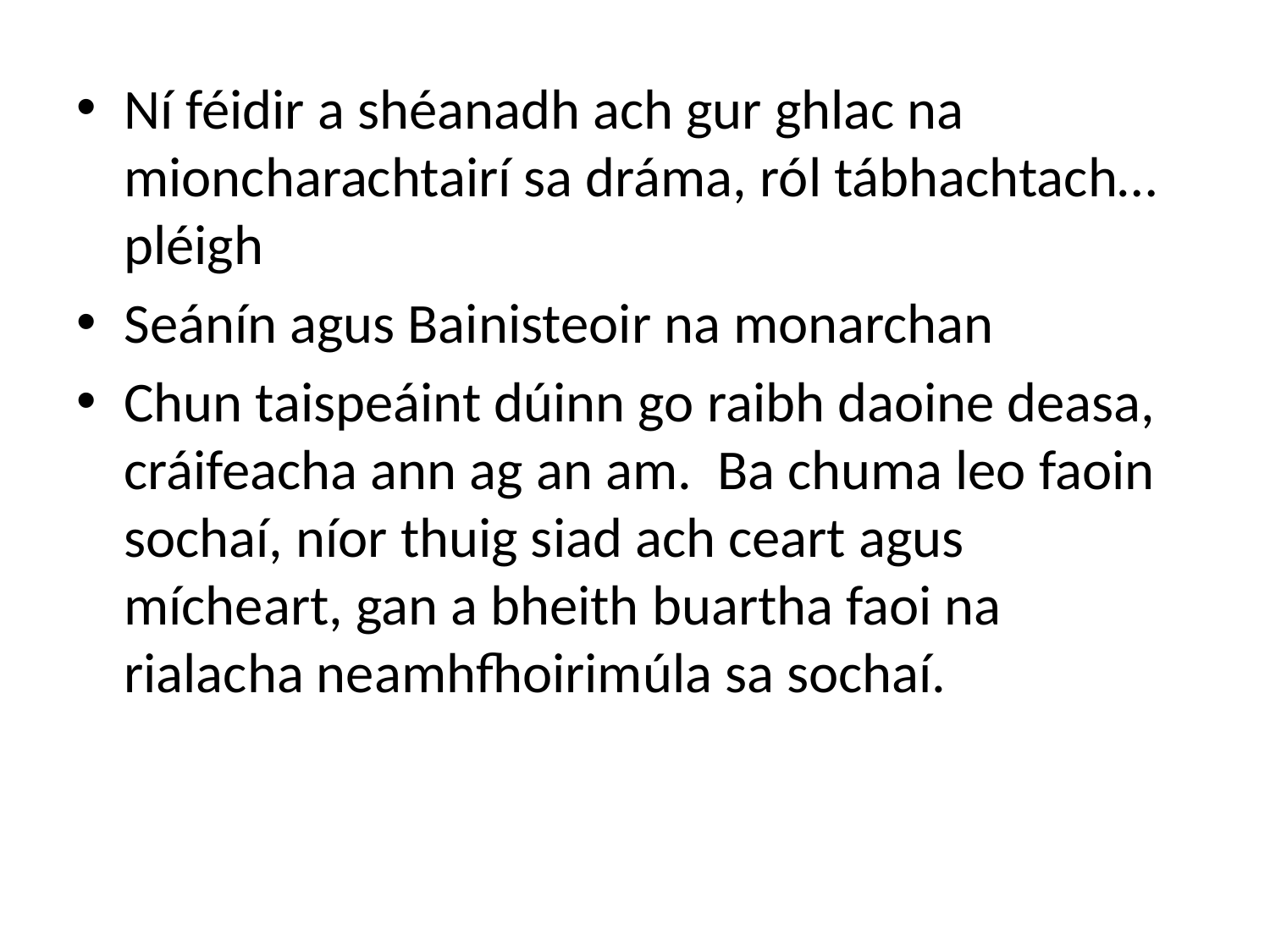

Ní féidir a shéanadh ach gur ghlac na mioncharachtairí sa dráma, ról tábhachtach…pléigh
Seánín agus Bainisteoir na monarchan
Chun taispeáint dúinn go raibh daoine deasa, cráifeacha ann ag an am.  Ba chuma leo faoin sochaí, níor thuig siad ach ceart agus mícheart, gan a bheith buartha faoi na rialacha neamhfhoirimúla sa sochaí.